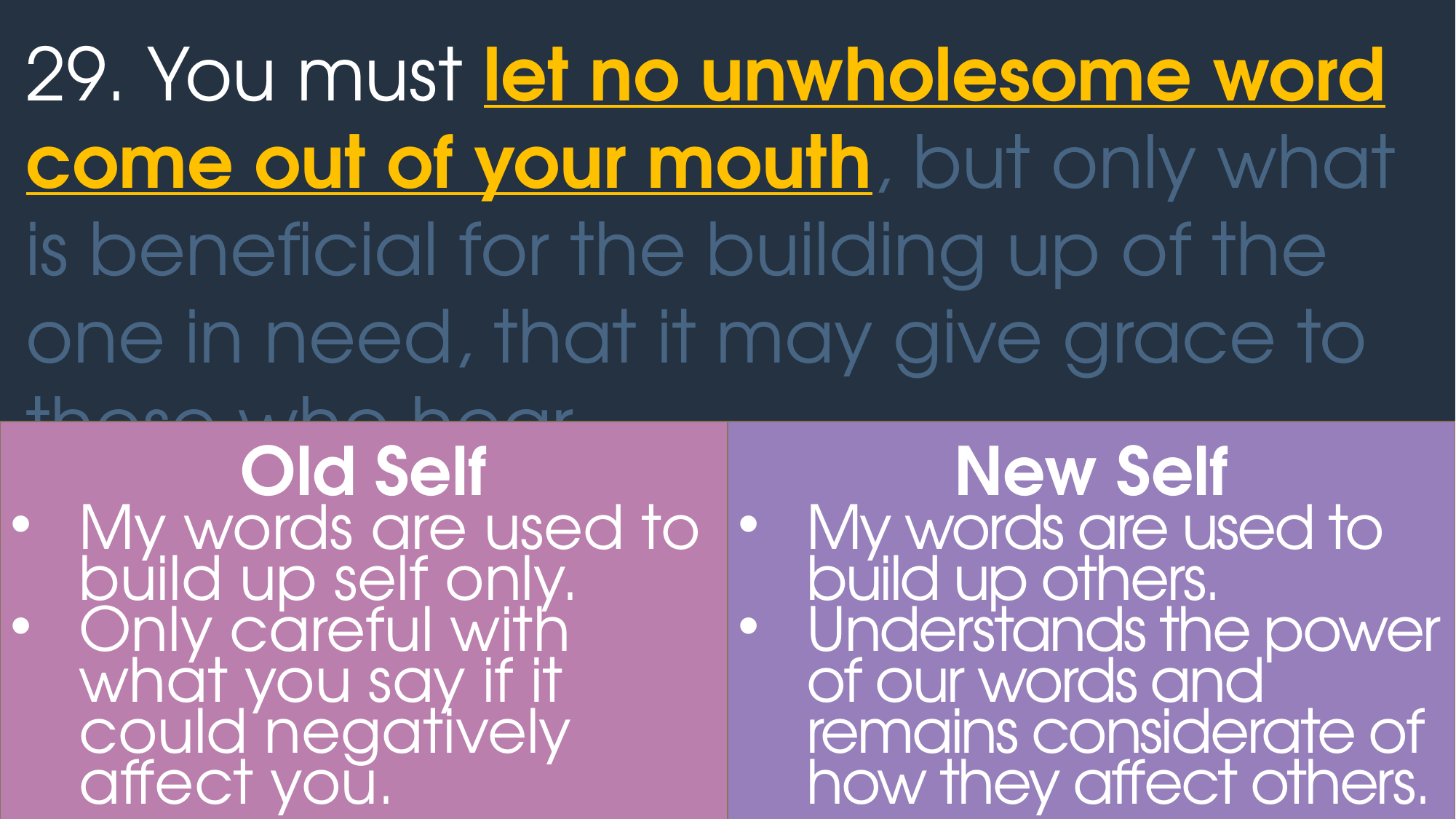

29. You must let no unwholesome word come out of your mouth, but only what is beneficial for the building up of the one in need, that it may give grace to those who hear.
New Self
My words are used to build up others.
Understands the power of our words and remains considerate of how they affect others.
Old Self
My words are used to build up self only.
Only careful with what you say if it could negatively affect you.
Ephesians